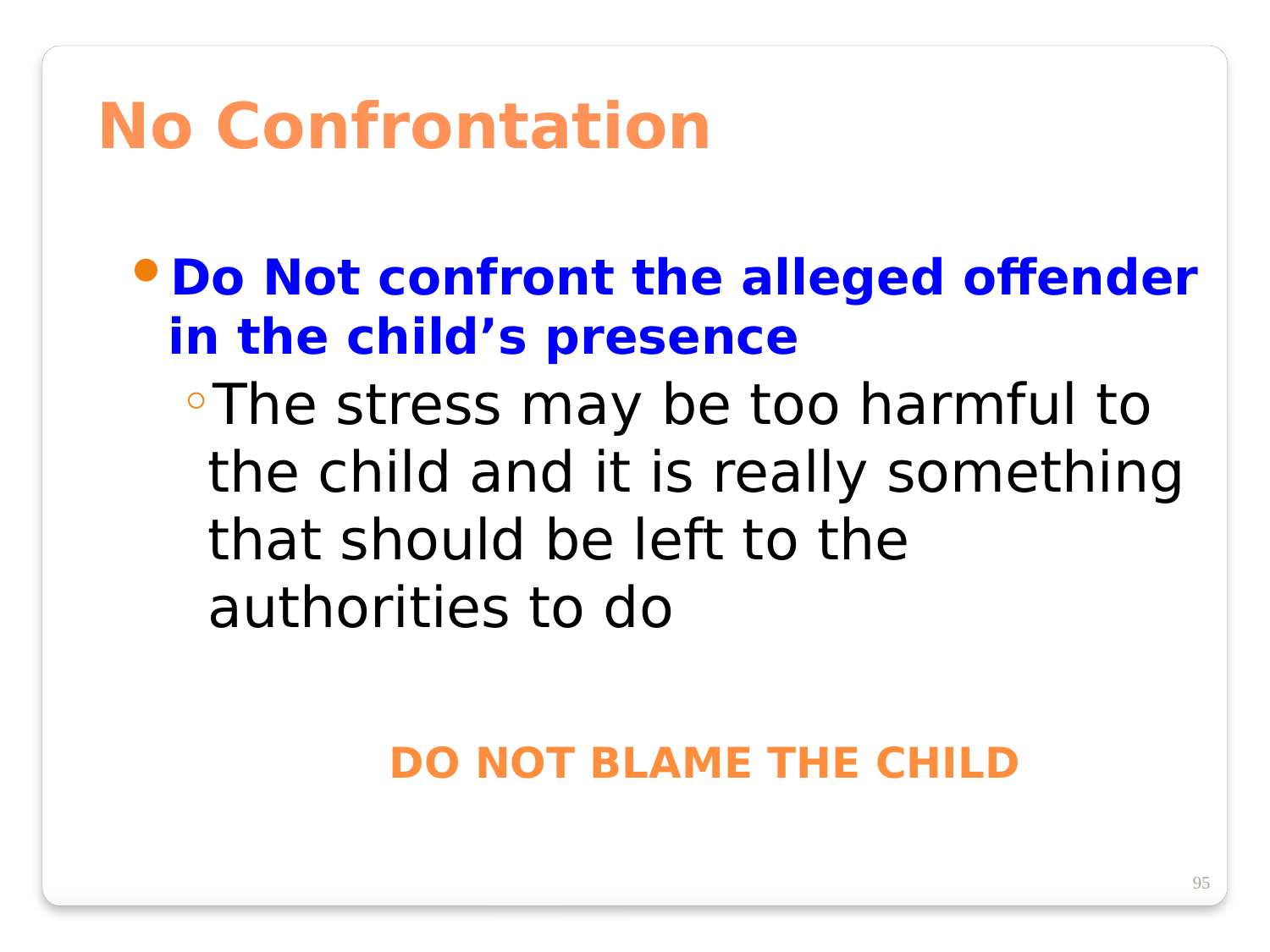

No Confrontation
Do Not confront the alleged offender in the child’s presence
The stress may be too harmful to the child and it is really something that should be left to the authorities to do

DO NOT BLAME THE CHILD
95